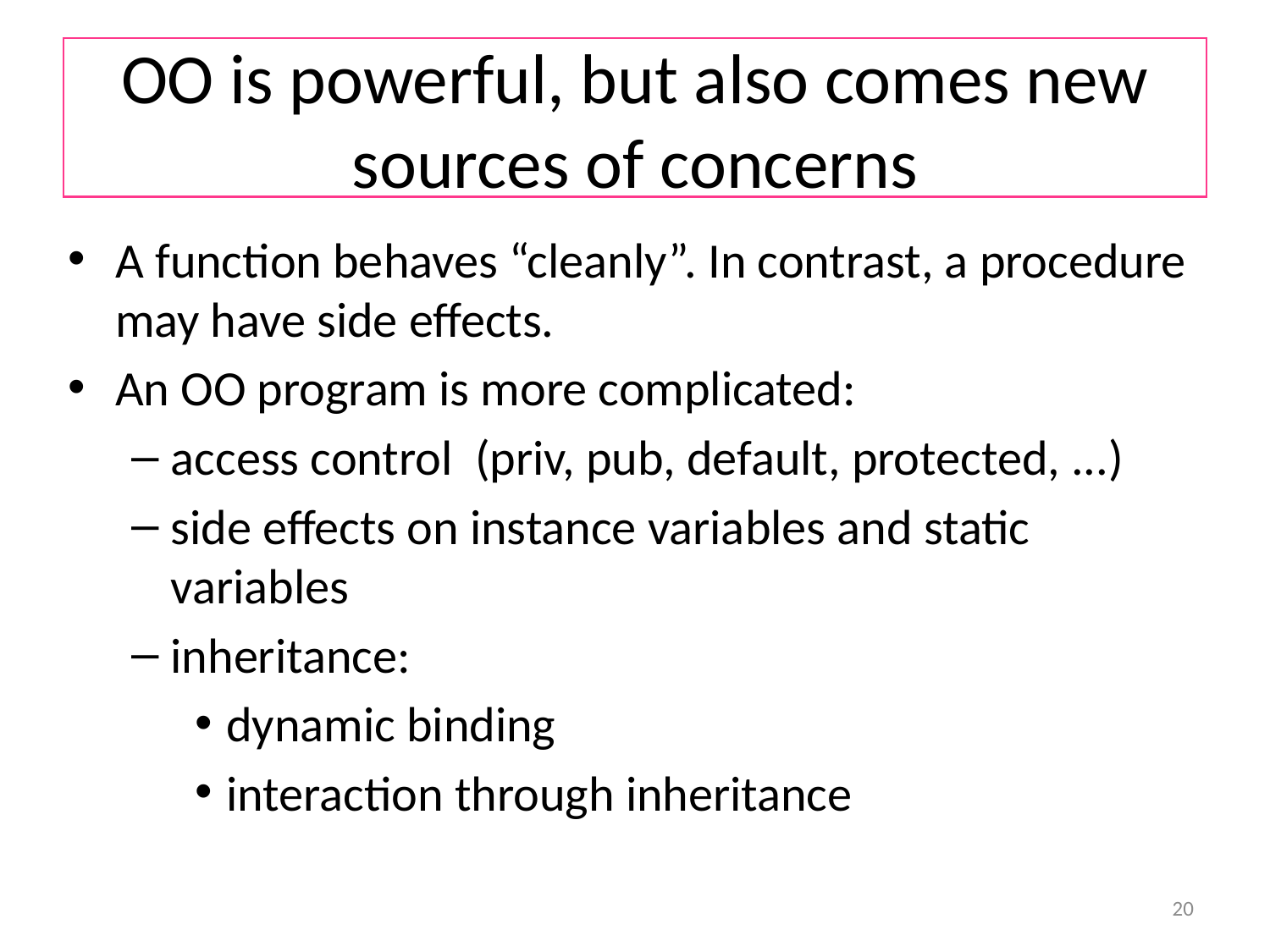

# OO is powerful, but also comes new sources of concerns
A function behaves “cleanly”. In contrast, a procedure may have side effects.
An OO program is more complicated:
access control  (priv, pub, default, protected, ...)
side effects on instance variables and static variables
inheritance:
dynamic binding
interaction through inheritance
20